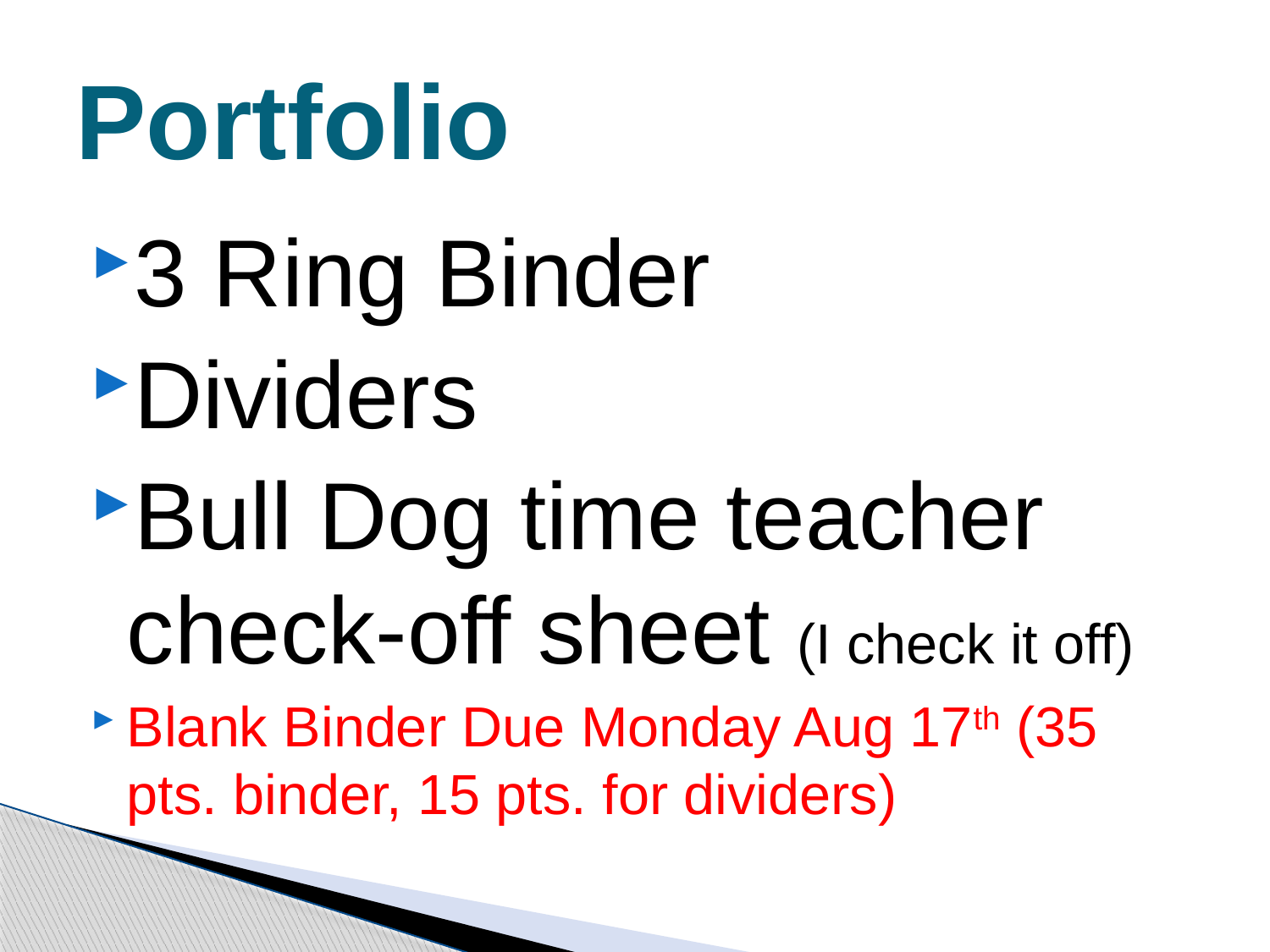

# Portfolio
3 Ring Binder
Dividers
Bull Dog time teacher check-off sheet (I check it off)
Blank Binder Due Monday Aug 17th (35 pts. binder, 15 pts. for dividers)